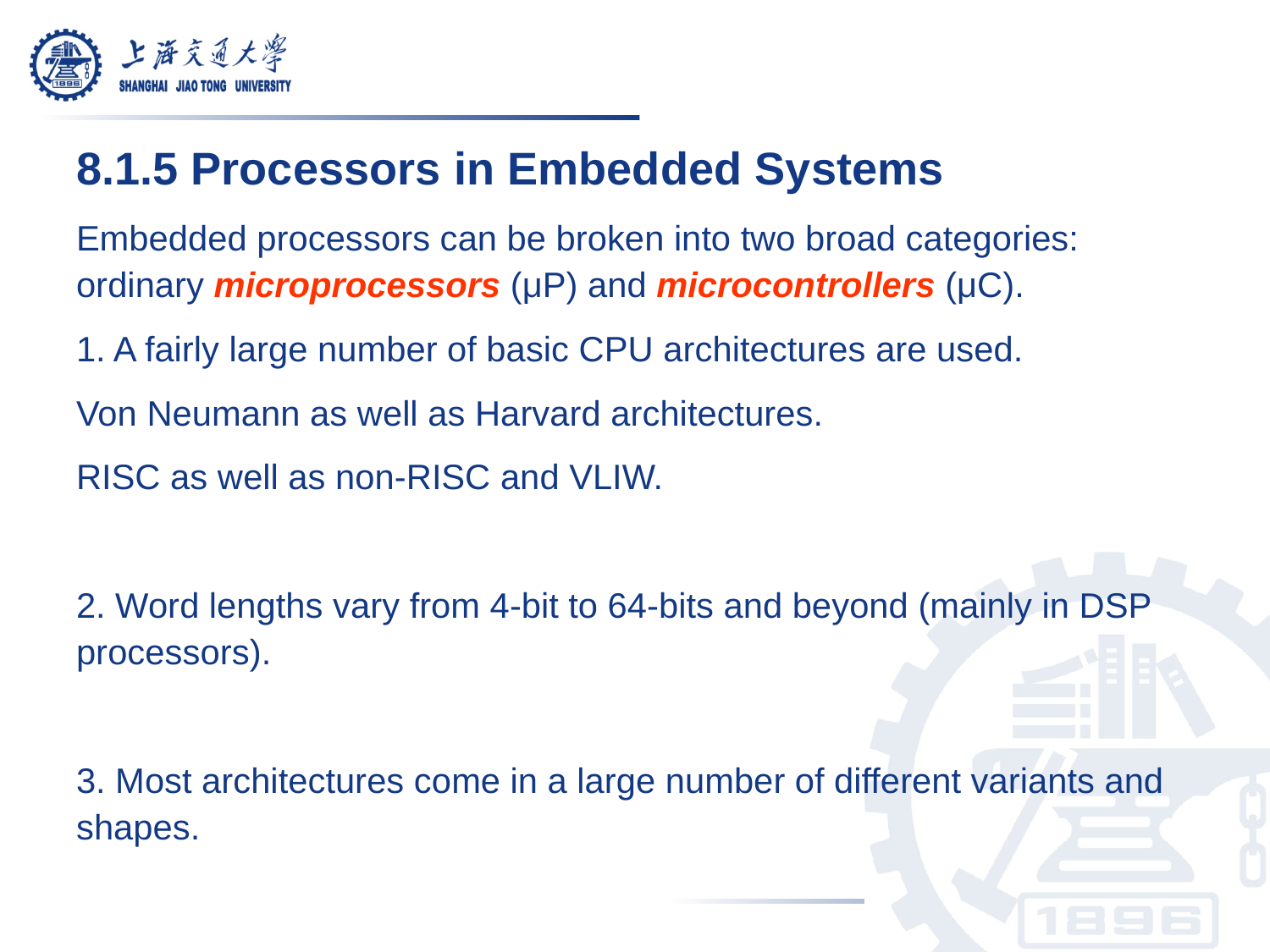

8.1.5 Processors in Embedded Systems
Embedded processors can be broken into two broad categories: ordinary microprocessors (μP) and microcontrollers (μC).
1. A fairly large number of basic CPU architectures are used.
Von Neumann as well as Harvard architectures.
RISC as well as non-RISC and VLIW.

2. Word lengths vary from 4-bit to 64-bits and beyond (mainly in DSP processors).

3. Most architectures come in a large number of different variants and shapes.